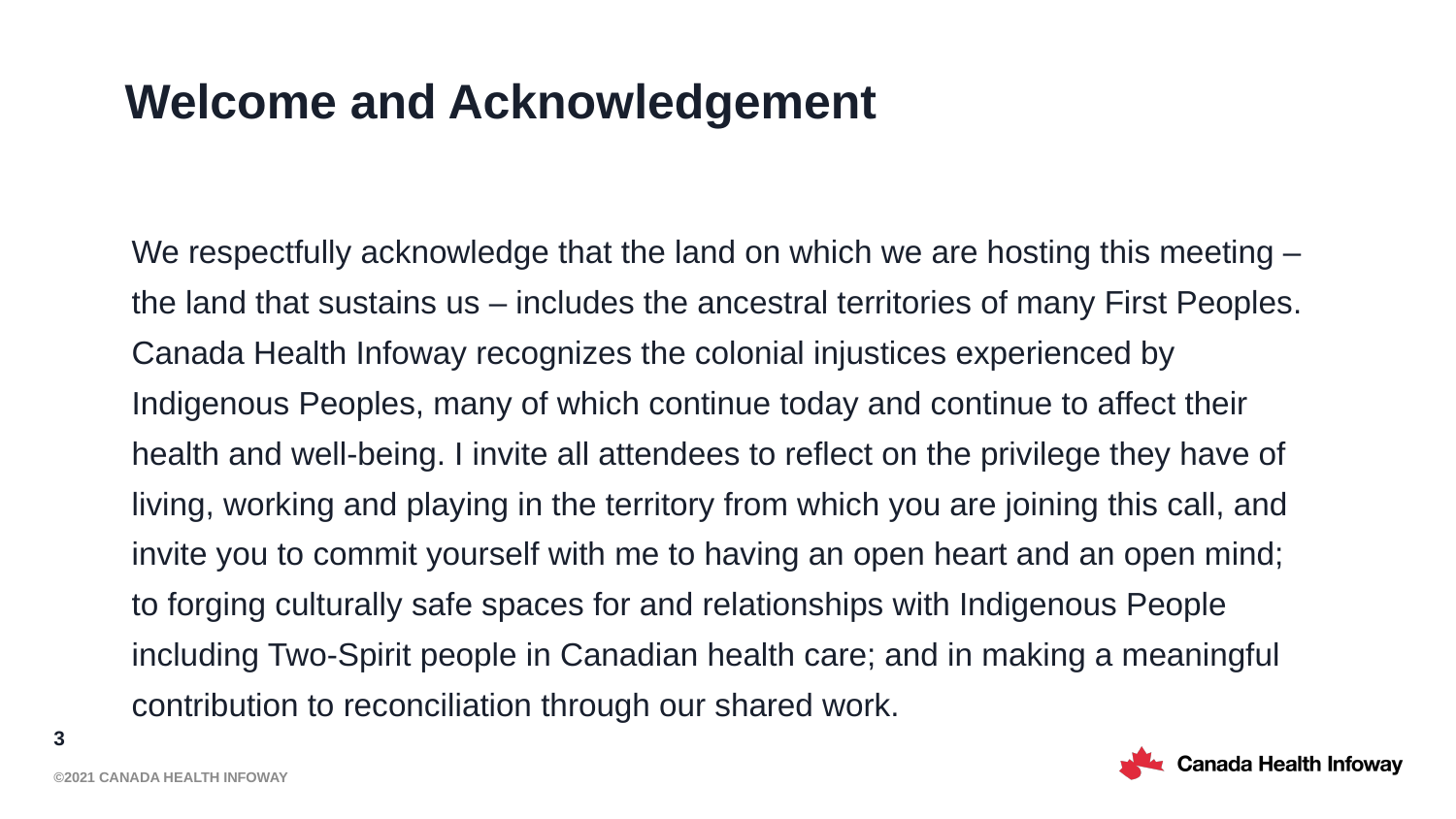

# Welcome and Acknowledgement
We respectfully acknowledge that the land on which we are hosting this meeting – the land that sustains us – includes the ancestral territories of many First Peoples. Canada Health Infoway recognizes the colonial injustices experienced by Indigenous Peoples, many of which continue today and continue to affect their health and well-being. I invite all attendees to reflect on the privilege they have of living, working and playing in the territory from which you are joining this call, and invite you to commit yourself with me to having an open heart and an open mind; to forging culturally safe spaces for and relationships with Indigenous People including Two-Spirit people in Canadian health care; and in making a meaningful contribution to reconciliation through our shared work.
3
©2021 Canada Health Infoway